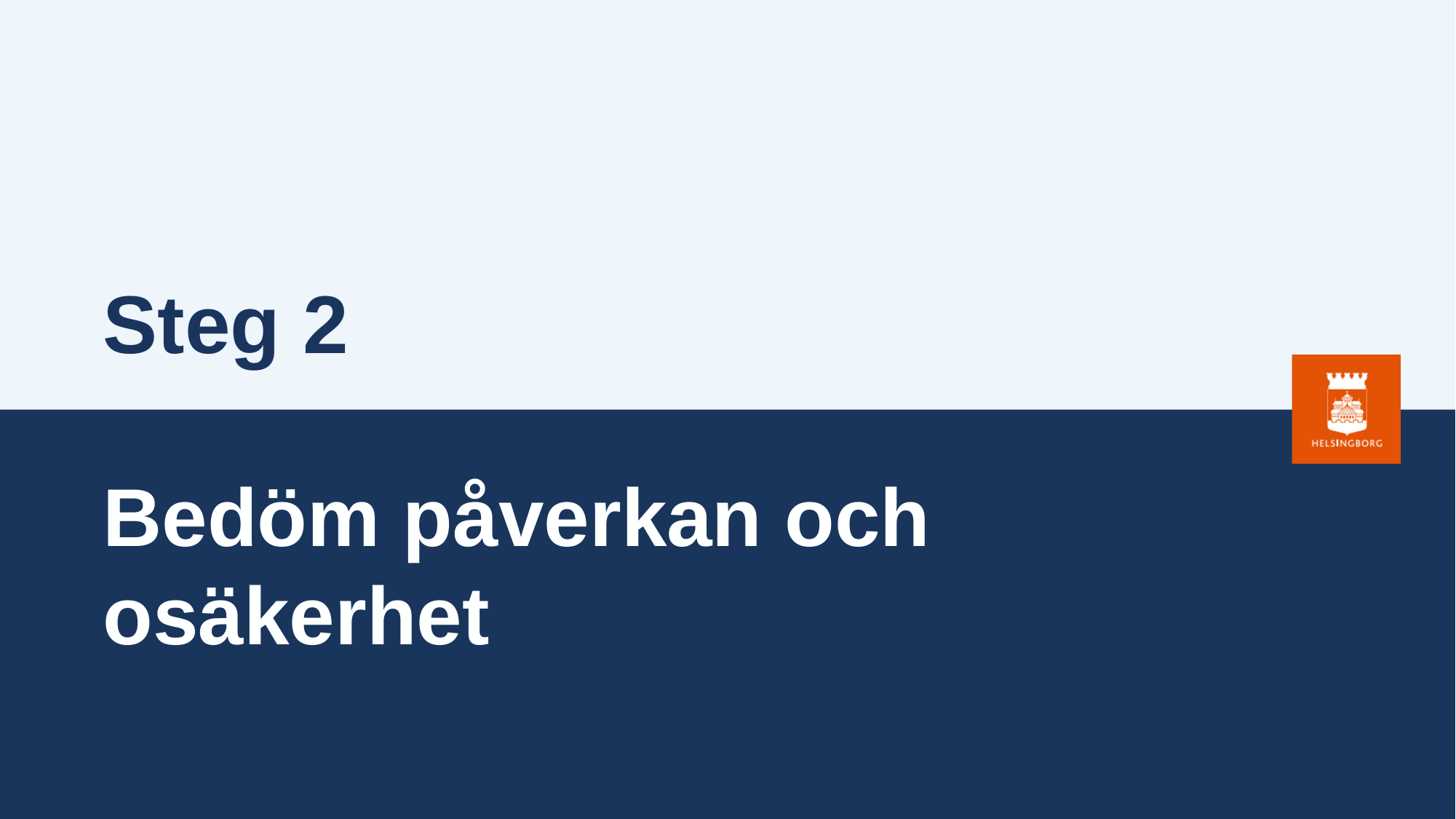

# Steg 2
Bedöm påverkan och osäkerhet